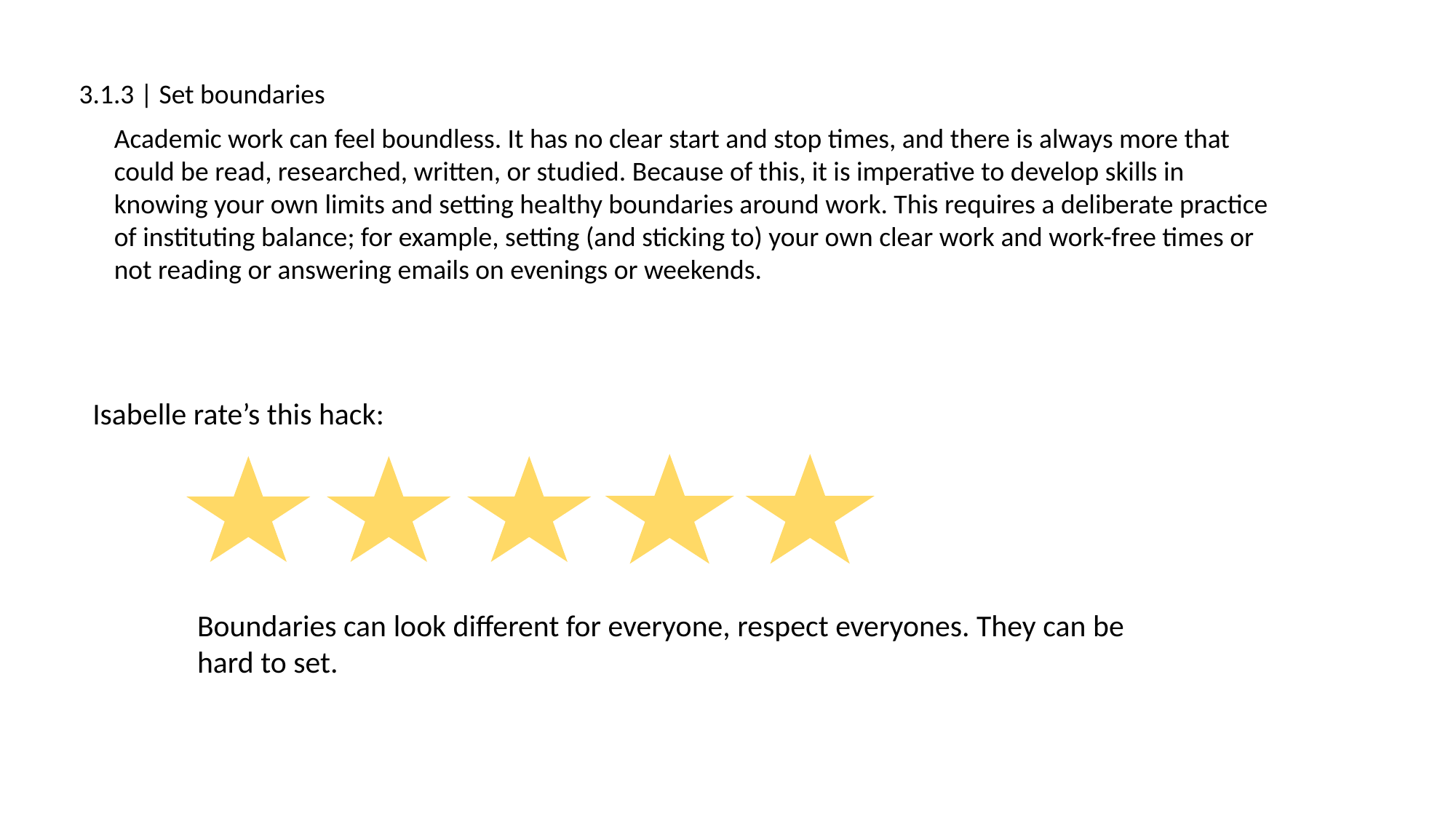

3.1.3 | Set boundaries
Academic work can feel boundless. It has no clear start and stop times, and there is always more that could be read, researched, written, or studied. Because of this, it is imperative to develop skills in knowing your own limits and setting healthy boundaries around work. This requires a deliberate practice of instituting balance; for example, setting (and sticking to) your own clear work and work-free times or not reading or answering emails on evenings or weekends.
Isabelle rate’s this hack:

Boundaries can look different for everyone, respect everyones. They can be hard to set.